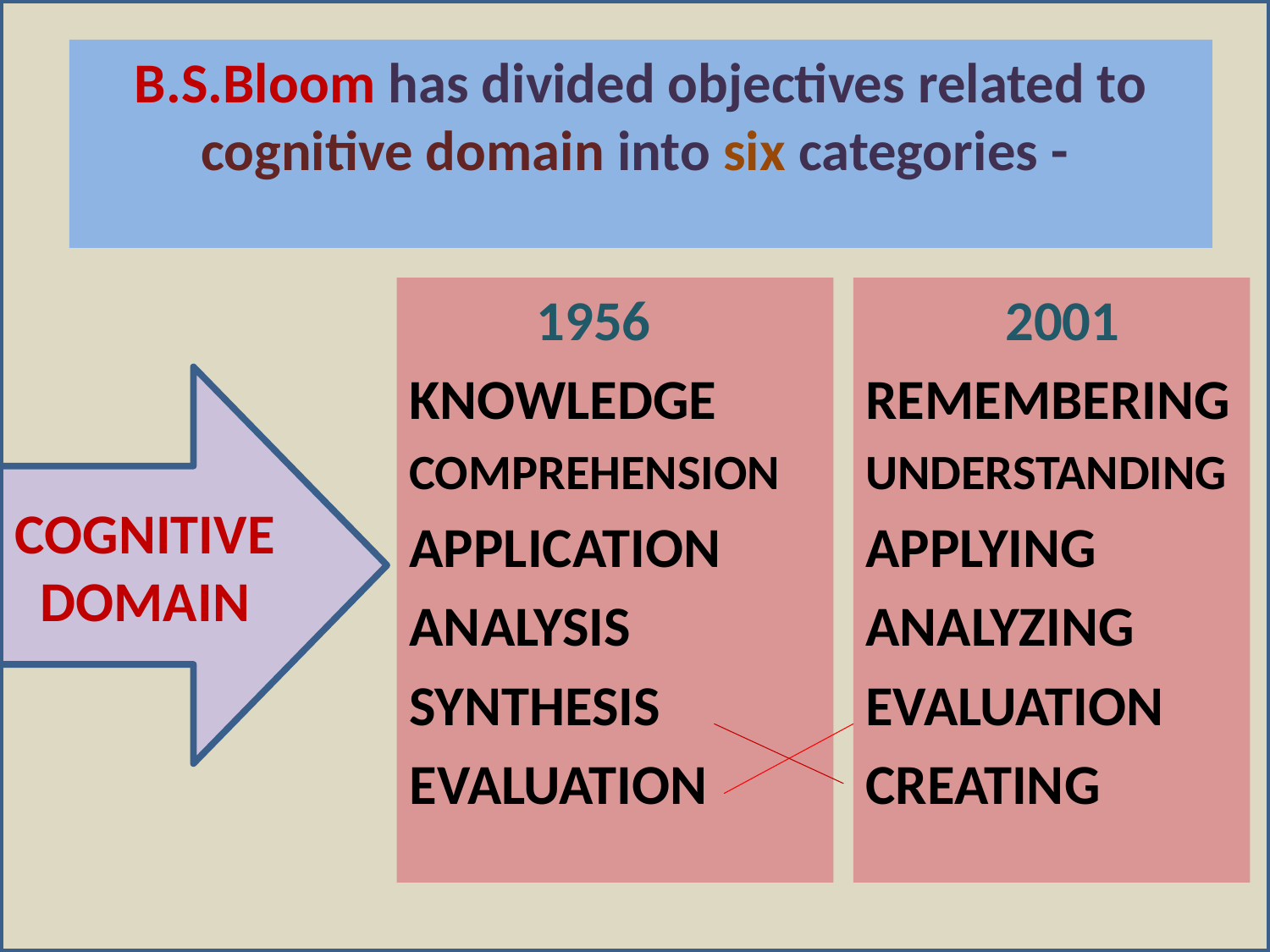

B.S.Bloom has divided objectives related to cognitive domain into six categories -
          1956
KNOWLEDGE
COMPREHENSION
APPLICATION
ANALYSIS
SYNTHESIS
EVALUATION
           2001
REMEMBERING
UNDERSTANDING
APPLYING
ANALYZING
EVALUATION
CREATING
COGNITIVE DOMAIN